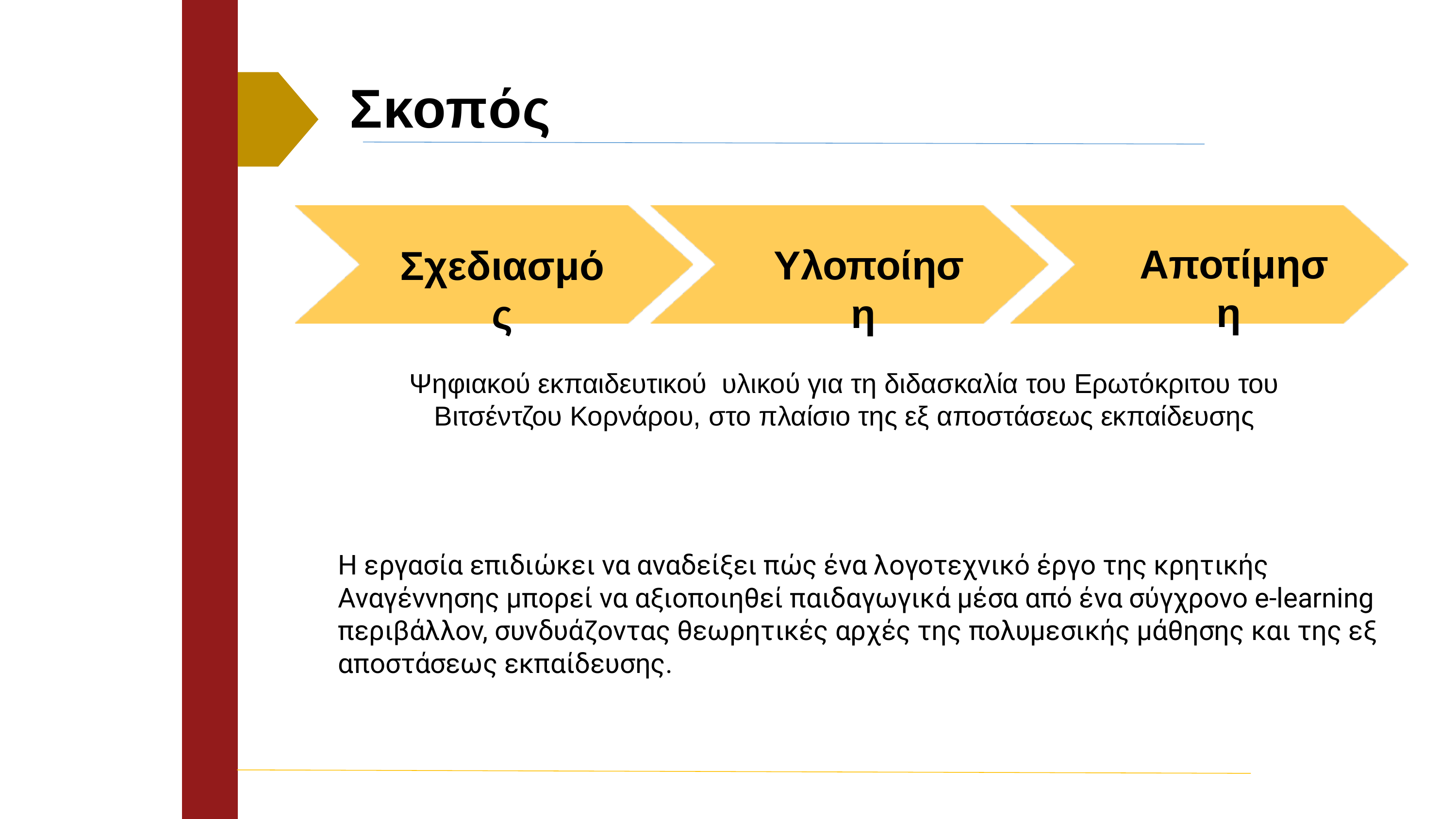

Σκοπός

Σχεδιασμός

Υλοποίηση

Αποτίμηση
Ψηφιακού εκπαιδευτικού  υλικού για τη διδασκαλία του Ερωτόκριτου του Βιτσέντζου Κορνάρου, στο πλαίσιο της εξ αποστάσεως εκπαίδευσης
Η εργασία επιδιώκει να αναδείξει πώς ένα λογοτεχνικό έργο της κρητικής Αναγέννησης μπορεί να αξιοποιηθεί παιδαγωγικά μέσα από ένα σύγχρονο e-learning περιβάλλον, συνδυάζοντας θεωρητικές αρχές της πολυμεσικής μάθησης και της εξ αποστάσεως εκπαίδευσης.